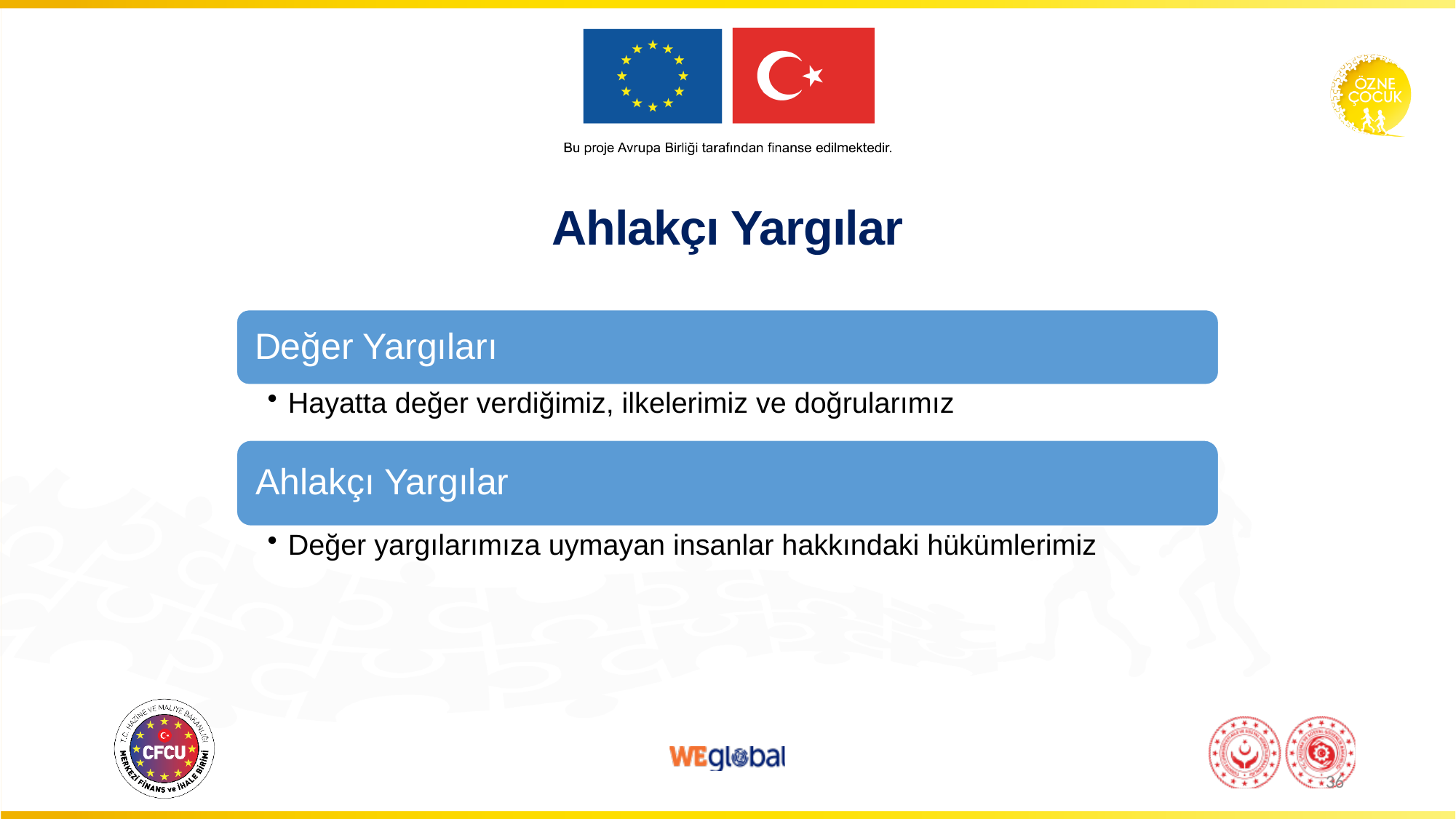

# Ahlakçı Yargılar
Değer Yargıları
Hayatta değer verdiğimiz, ilkelerimiz ve doğrularımız
Ahlakçı Yargılar
Değer yargılarımıza uymayan insanlar hakkındaki hükümlerimiz
36